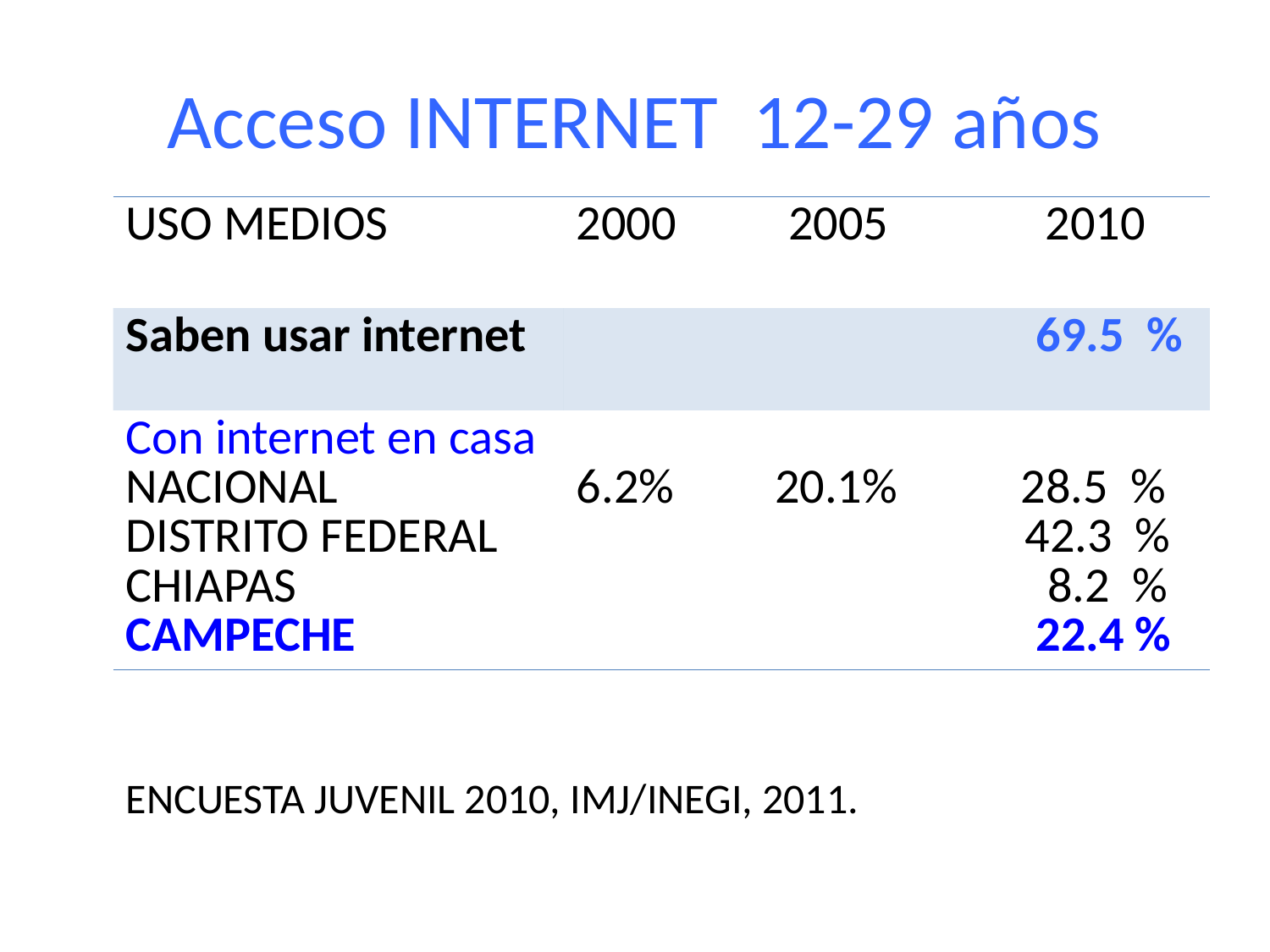

# Acceso INTERNET  12-29 años
| USO MEDIOS | 2000 2005 2010 |
| --- | --- |
| Saben usar internet | 69.5 % |
| Con internet en casa NACIONAL DISTRITO FEDERAL CHIAPAS CAMPECHE | 6.2% 20.1% 28.5 % 42.3 % 8.2 % 22.4 % |
ENCUESTA JUVENIL 2010, IMJ/INEGI, 2011.